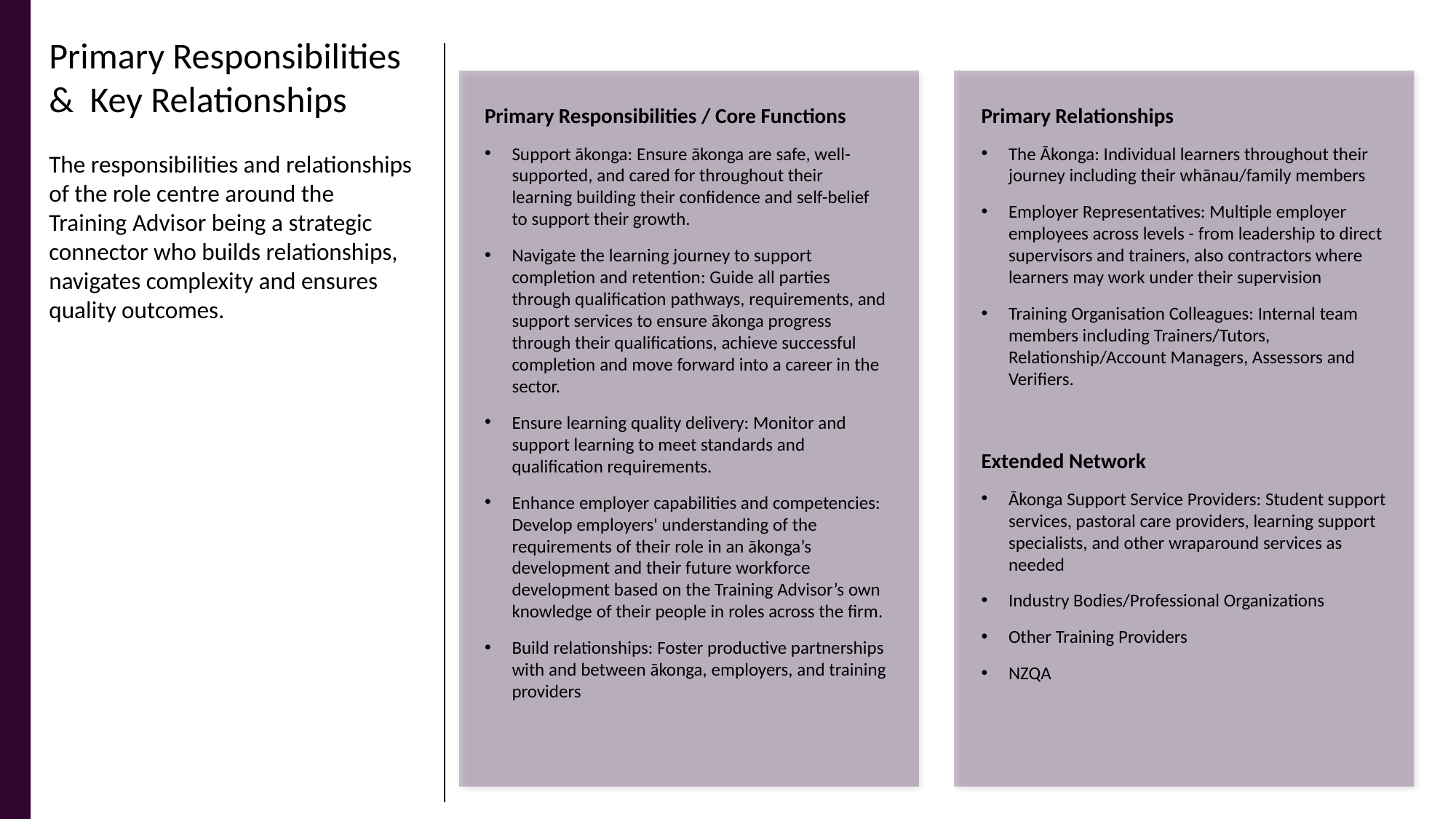

Primary Responsibilities &  Key Relationships

The responsibilities and relationships of the role centre around the Training Advisor being a strategic connector who builds relationships, navigates complexity and ensures quality outcomes.

Primary Responsibilities / Core Functions
Support ākonga: Ensure ākonga are safe, well-supported, and cared for throughout their learning building their confidence and self-belief to support their growth.
Navigate the learning journey to support completion and retention: Guide all parties through qualification pathways, requirements, and support services to ensure ākonga progress through their qualifications, achieve successful completion and move forward into a career in the sector.
Ensure learning quality delivery: Monitor and support learning to meet standards and qualification requirements.
Enhance employer capabilities and competencies: Develop employers' understanding of the requirements of their role in an ākonga’s development and their future workforce development based on the Training Advisor’s own knowledge of their people in roles across the firm.
Build relationships: Foster productive partnerships with and between ākonga, employers, and training providers

Primary Relationships
The Ākonga: Individual learners throughout their journey including their whānau/family members
Employer Representatives: Multiple employer employees across levels - from leadership to direct supervisors and trainers, also contractors where learners may work under their supervision
Training Organisation Colleagues: Internal team members including Trainers/Tutors, Relationship/Account Managers, Assessors and Verifiers.

Extended Network
Ākonga Support Service Providers: Student support services, pastoral care providers, learning support specialists, and other wraparound services as needed
Industry Bodies/Professional Organizations
Other Training Providers
NZQA